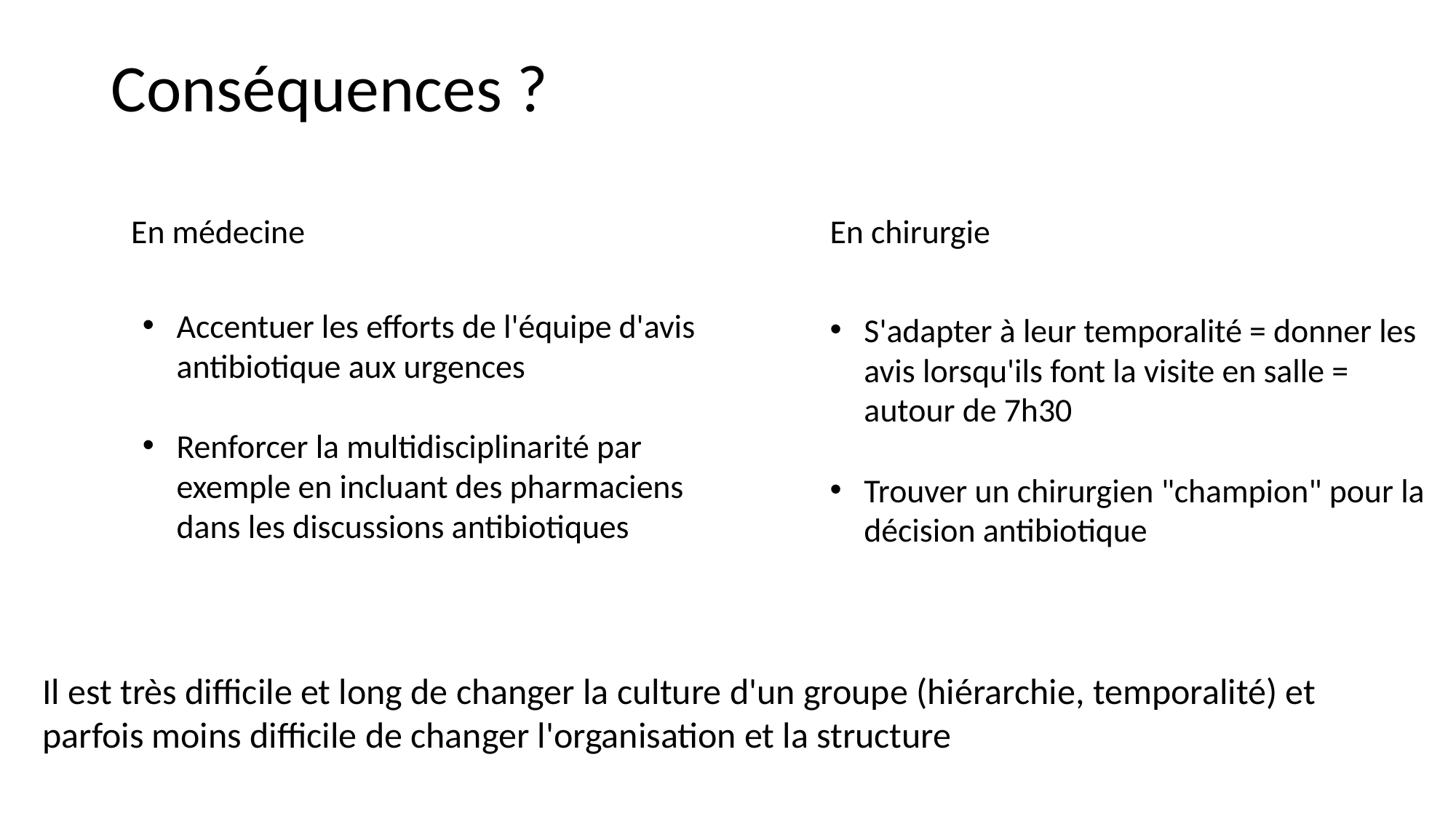

# Conséquences ?
En chirurgie
En médecine
Accentuer les efforts de l'équipe d'avis antibiotique aux urgences

Renforcer la multidisciplinarité par exemple en incluant des pharmaciens dans les discussions antibiotiques
S'adapter à leur temporalité = donner les avis lorsqu'ils font la visite en salle = autour de 7h30

Trouver un chirurgien "champion" pour la décision antibiotique
Il est très difficile et long de changer la culture d'un groupe (hiérarchie, temporalité) et parfois moins difficile de changer l'organisation et la structure